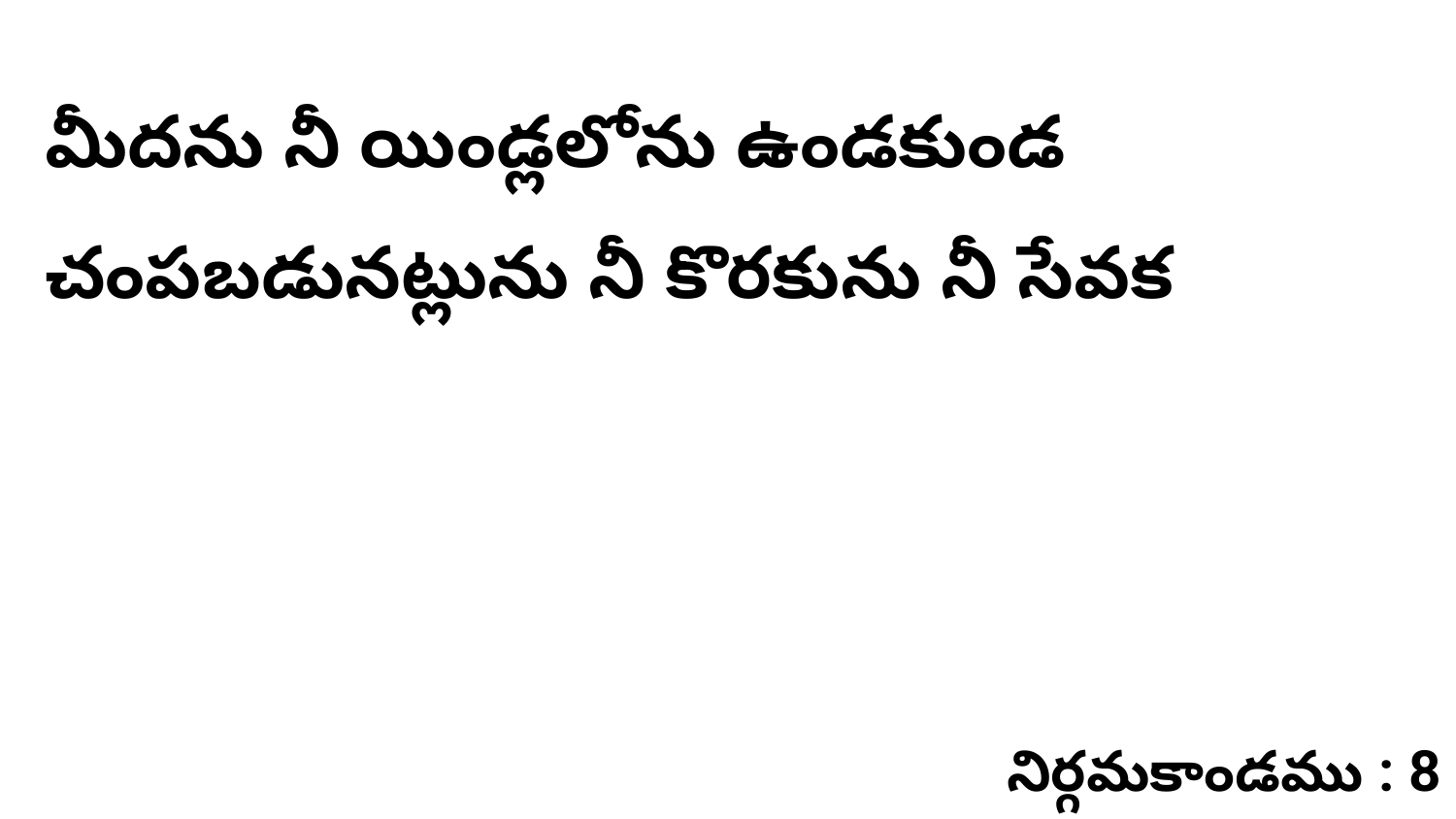

మీదను నీ యిండ్లలోను ఉండకుండ చంపబడునట్లును నీ కొరకును నీ సేవక
నిర్గమకాండము : 8